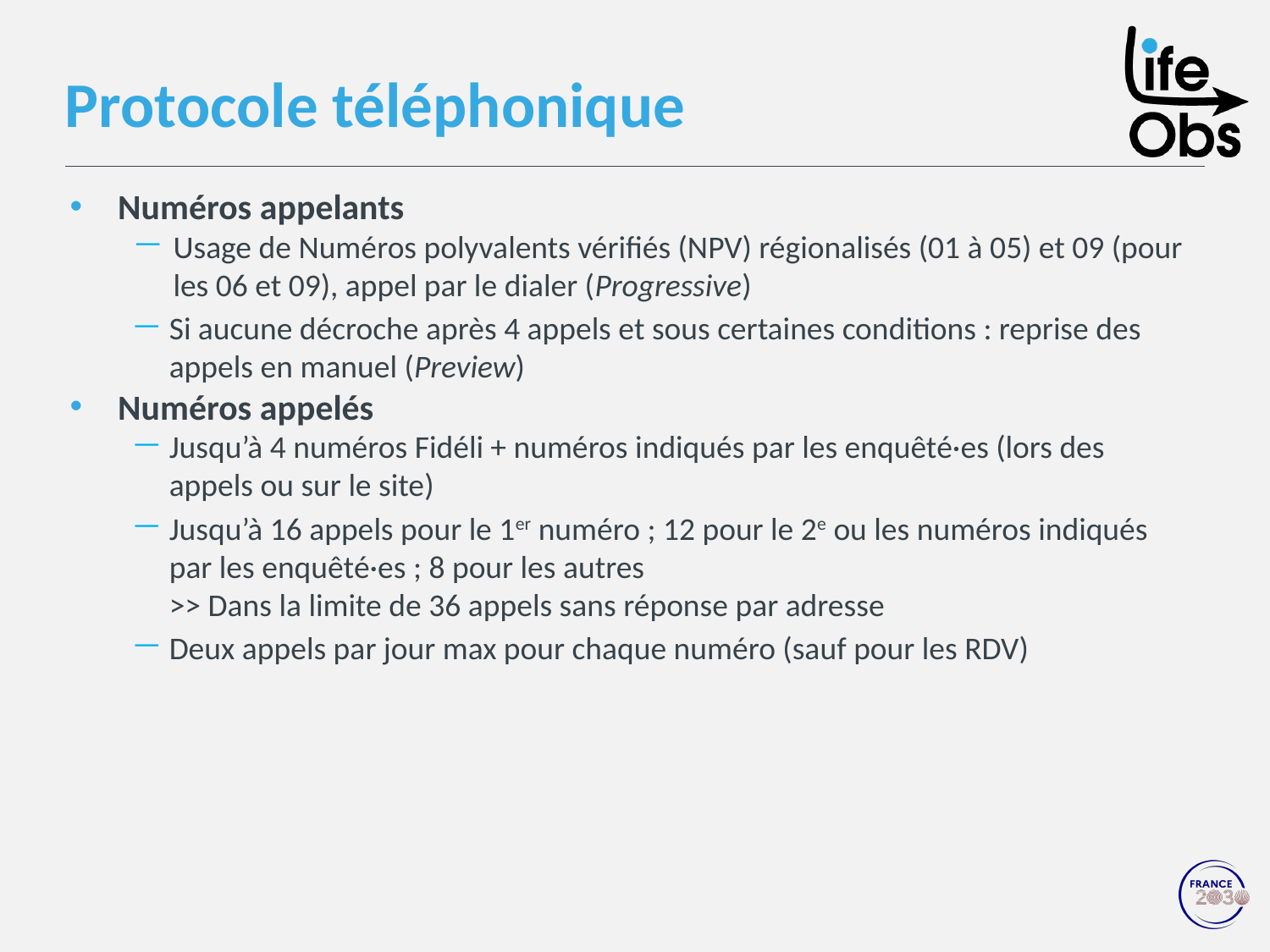

Protocole téléphonique
# Numéros appelants
Usage de Numéros polyvalents vérifiés (NPV) régionalisés (01 à 05) et 09 (pour les 06 et 09), appel par le dialer (Progressive)
Si aucune décroche après 4 appels et sous certaines conditions : reprise des appels en manuel (Preview)
Numéros appelés
Jusqu’à 4 numéros Fidéli + numéros indiqués par les enquêté·es (lors des appels ou sur le site)
Jusqu’à 16 appels pour le 1er numéro ; 12 pour le 2e ou les numéros indiqués par les enquêté·es ; 8 pour les autres
>> Dans la limite de 36 appels sans réponse par adresse
Deux appels par jour max pour chaque numéro (sauf pour les RDV)